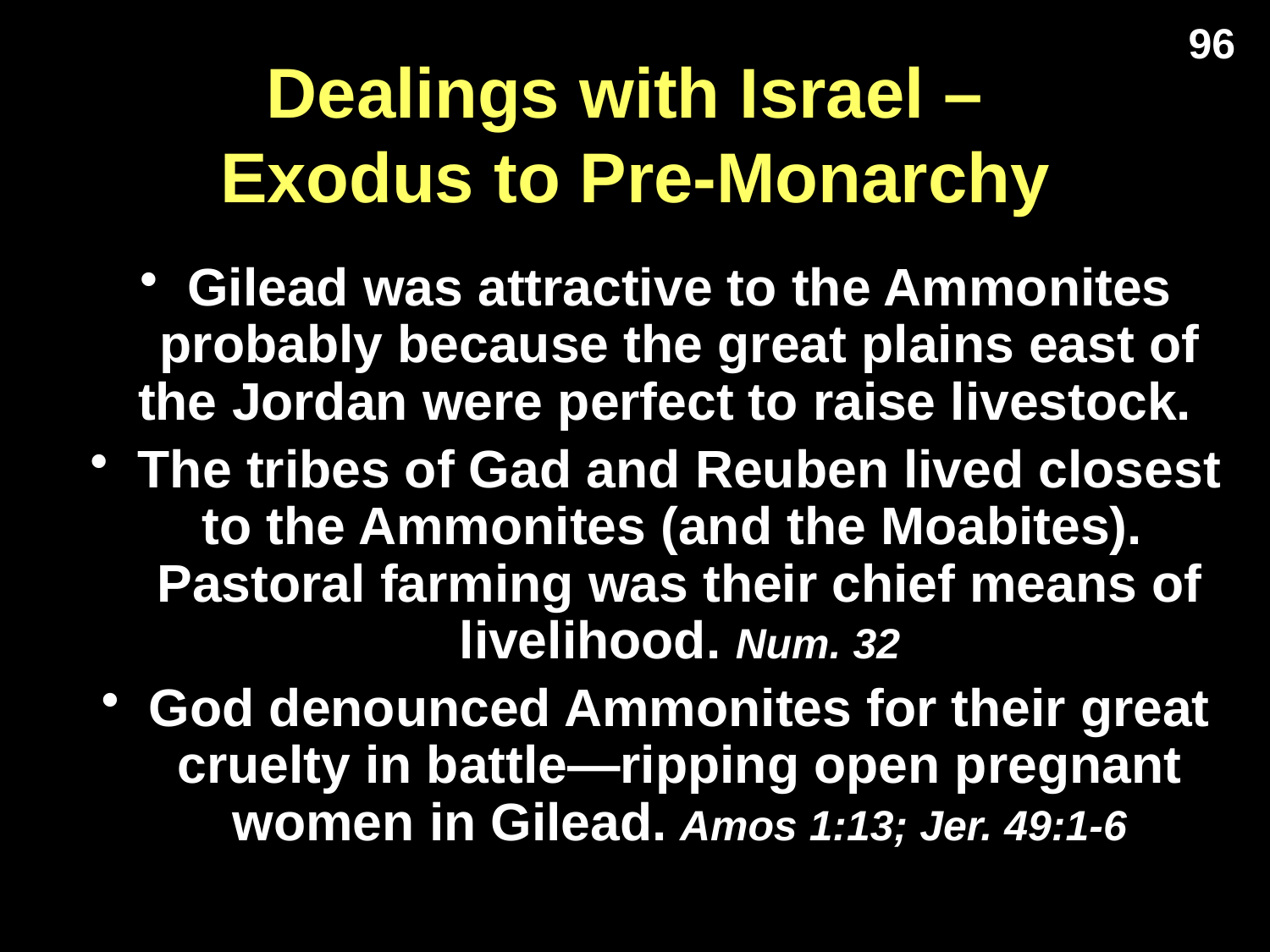

96
# Dealings with Israel – Exodus to Pre-Monarchy
Gilead was attractive to the Ammonites probably because the great plains east of the Jordan were perfect to raise livestock.
The tribes of Gad and Reuben lived closest to the Ammonites (and the Moabites).  Pastoral farming was their chief means of livelihood. Num. 32
God denounced Ammonites for their great cruelty in battle—ripping open pregnant women in Gilead. Amos 1:13; Jer. 49:1-6